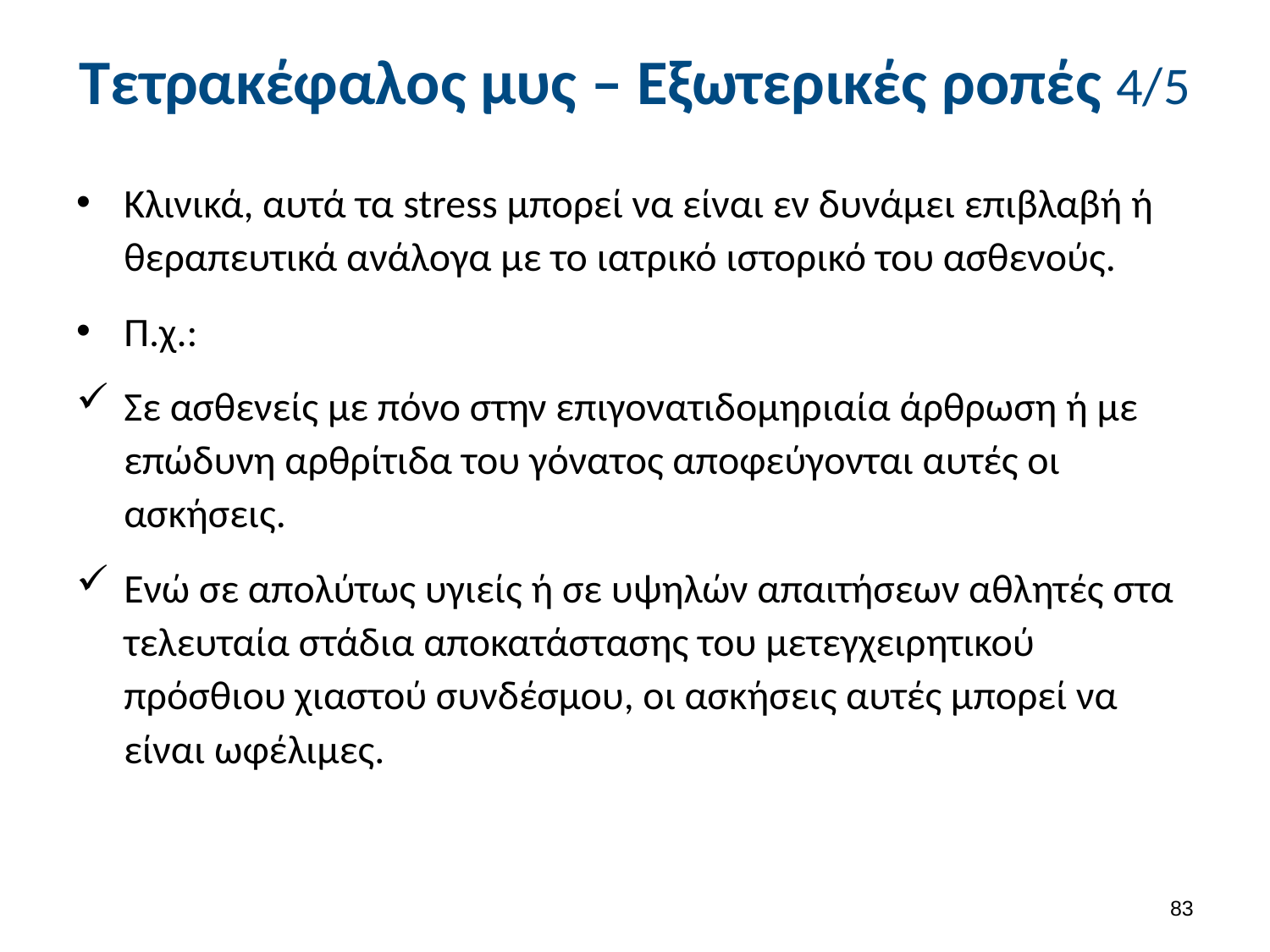

# Τετρακέφαλος μυς – Εξωτερικές ροπές 4/5
Κλινικά, αυτά τα stress μπορεί να είναι εν δυνάμει επιβλαβή ή θεραπευτικά ανάλογα με το ιατρικό ιστορικό του ασθενούς.
Π.χ.:
Σε ασθενείς με πόνο στην επιγονατιδομηριαία άρθρωση ή με επώδυνη αρθρίτιδα του γόνατος αποφεύγονται αυτές οι ασκήσεις.
Ενώ σε απολύτως υγιείς ή σε υψηλών απαιτήσεων αθλητές στα τελευταία στάδια αποκατάστασης του μετεγχειρητικού πρόσθιου χιαστού συνδέσμου, οι ασκήσεις αυτές μπορεί να είναι ωφέλιμες.
83